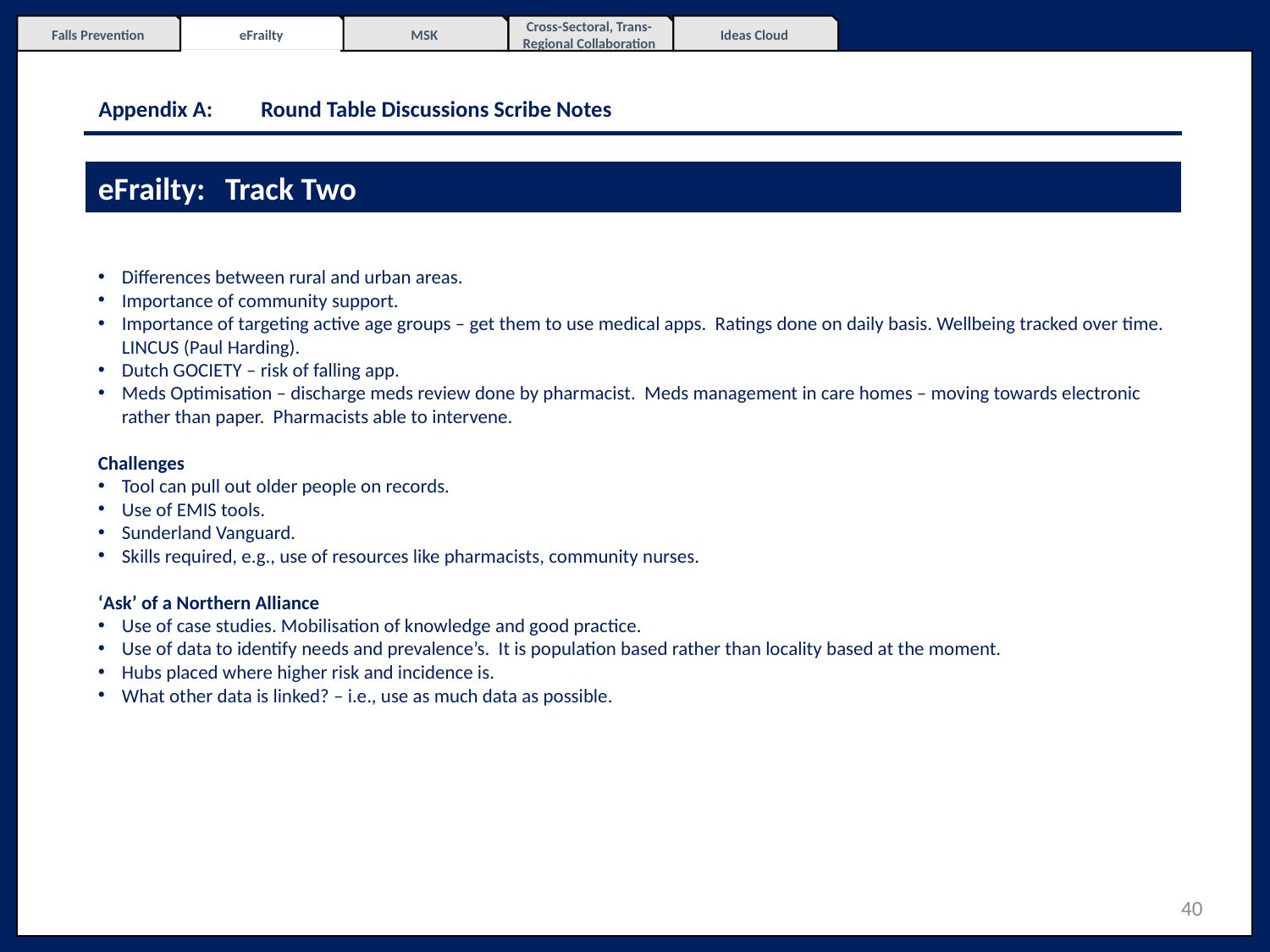

Falls Prevention
eFrailty
MSK
Cross-Sectoral, Trans-Regional Collaboration
Ideas Cloud

# Appendix A: 	Round Table Discussions Scribe Notes
eFrailty: 	Track Two

Differences between rural and urban areas.
Importance of community support.
Importance of targeting active age groups – get them to use medical apps.  Ratings done on daily basis. Wellbeing tracked over time. LINCUS (Paul Harding).
Dutch GOCIETY – risk of falling app.
Meds Optimisation – discharge meds review done by pharmacist.  Meds management in care homes – moving towards electronic rather than paper.  Pharmacists able to intervene.

Challenges
Tool can pull out older people on records.
Use of EMIS tools.
Sunderland Vanguard.
Skills required, e.g., use of resources like pharmacists, community nurses.

‘Ask’ of a Northern Alliance
Use of case studies. Mobilisation of knowledge and good practice.
Use of data to identify needs and prevalence’s.  It is population based rather than locality based at the moment.
Hubs placed where higher risk and incidence is.
What other data is linked? – i.e., use as much data as possible.

40